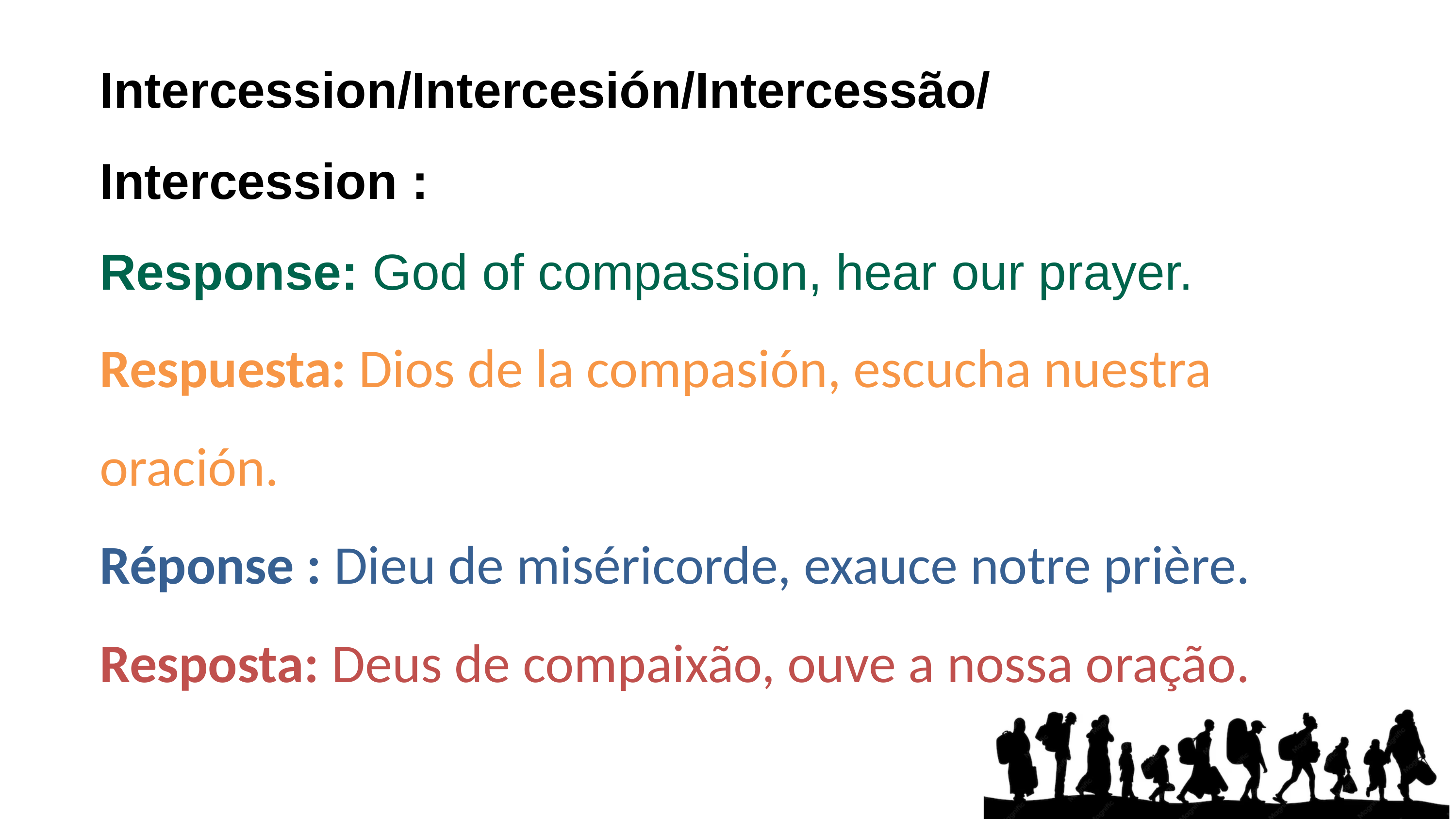

Intercession/Intercesión/Intercessão/Intercession :
Response: God of compassion, hear our prayer.
Respuesta: Dios de la compasión, escucha nuestra oración.
Réponse : Dieu de miséricorde, exauce notre prière.
Resposta: Deus de compaixão, ouve a nossa oração.